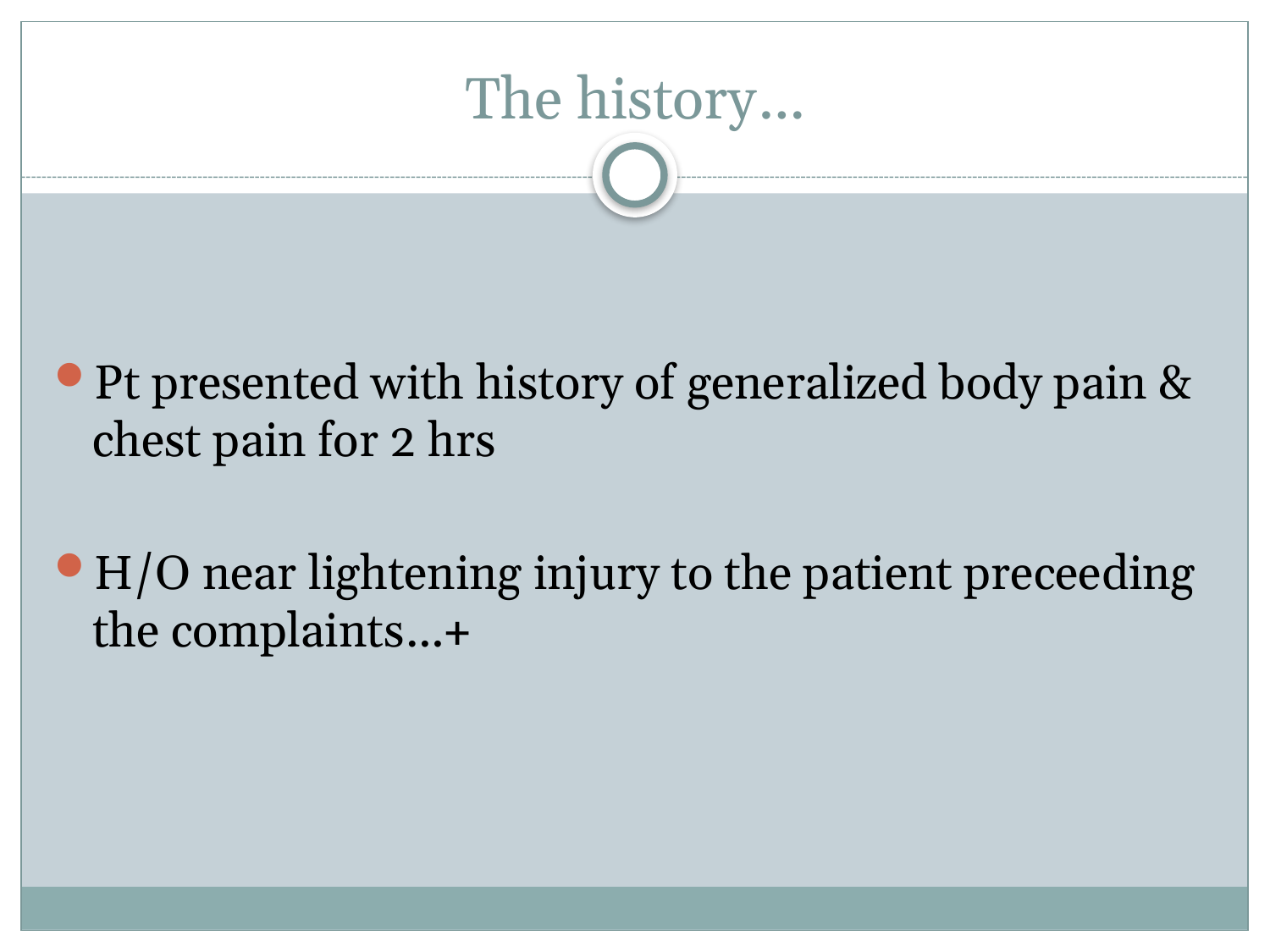

# The history…

Pt presented with history of generalized body pain & chest pain for 2 hrs

H/O near lightening injury to the patient preceeding the complaints…+